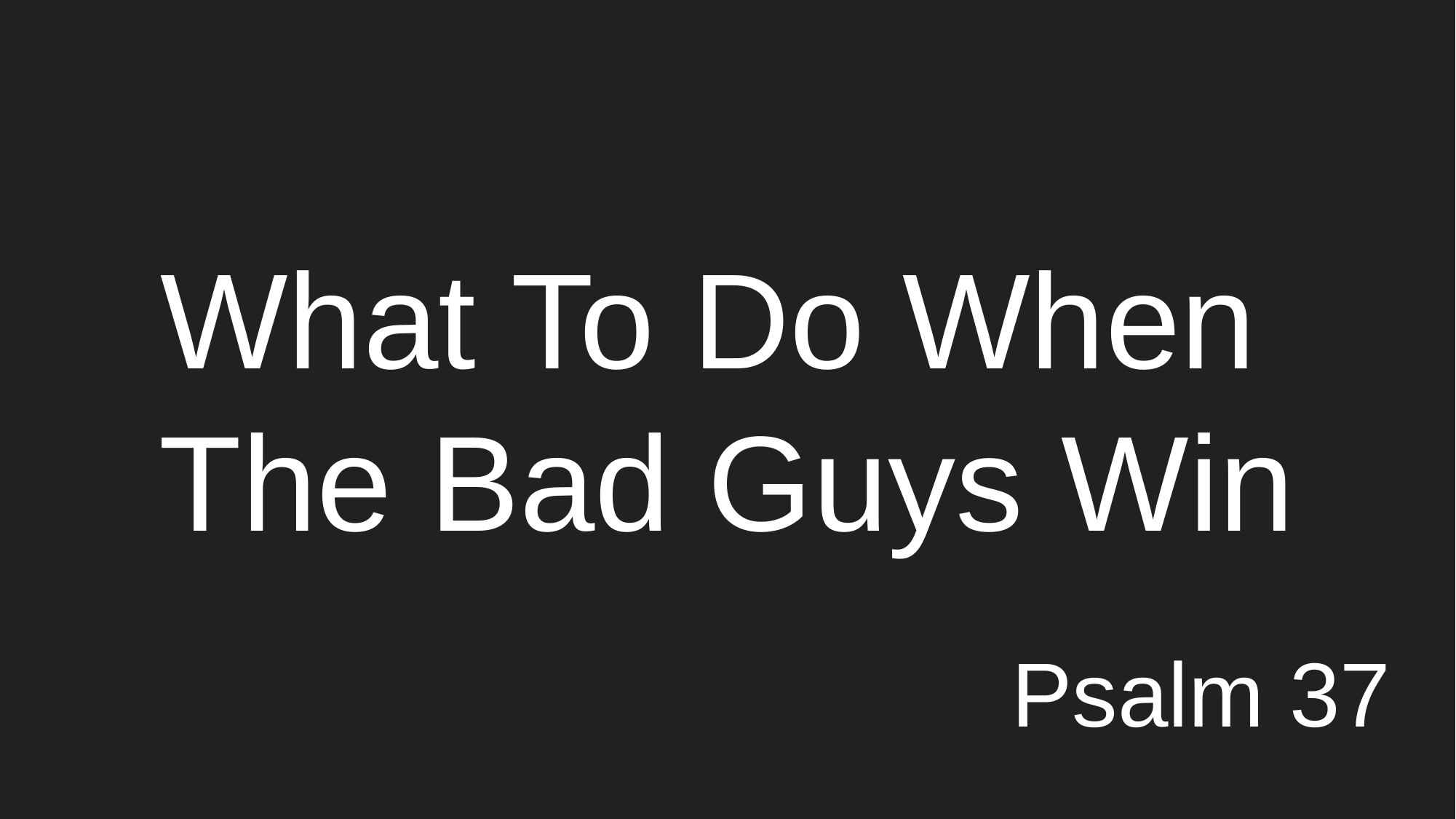

# What To Do When
The Bad Guys Win
Psalm 37